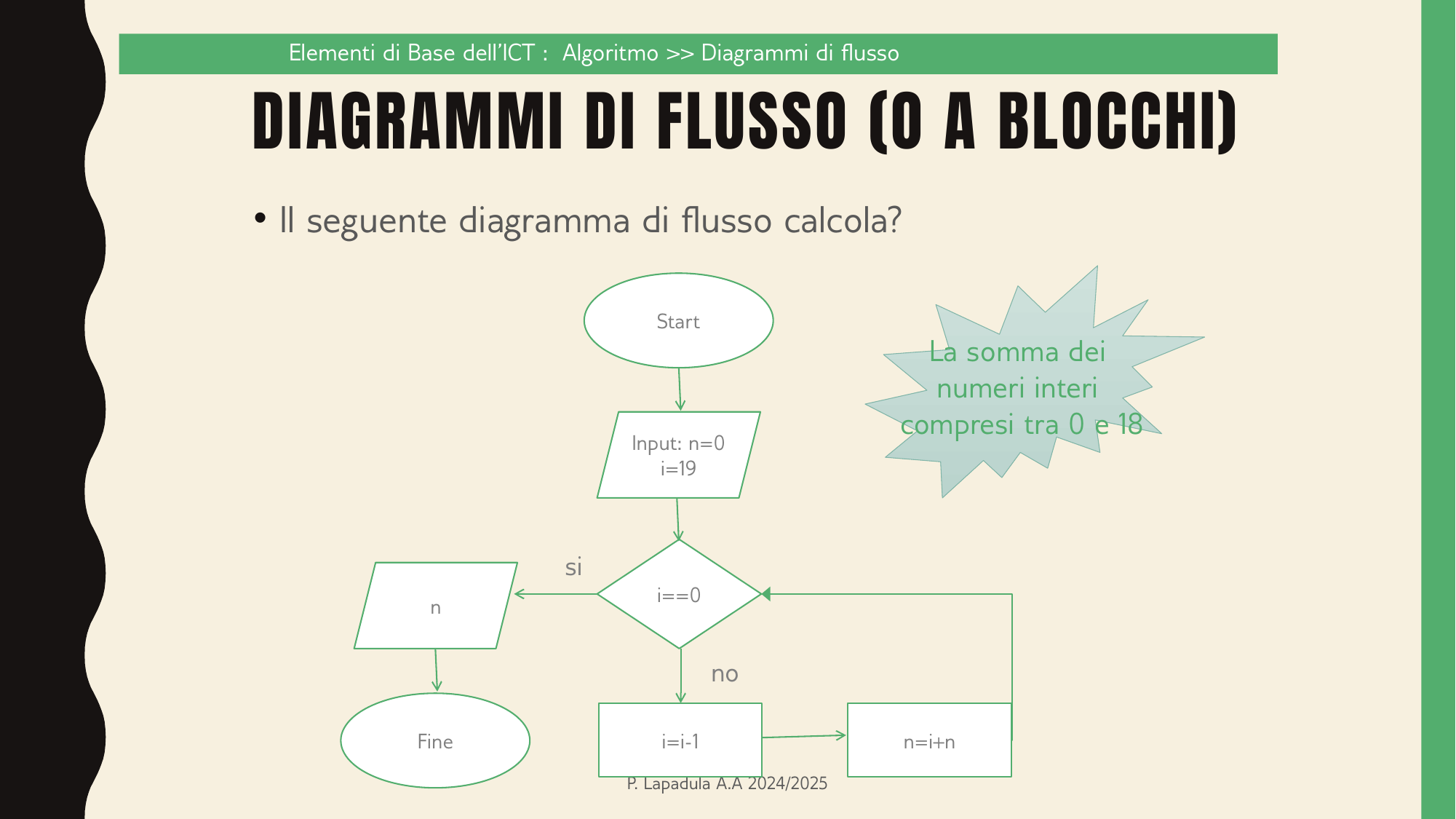

Elementi di Base dell’ICT :  Algoritmo >> Diagrammi di flusso
# Diagrammi di flusso (o a blocchi)
Il seguente diagramma di flusso calcola?
La somma dei
numeri interi
compresi tra 0 e 18
Start
Input: n=0
i=19
i==0
si
n
no
Fine
i=i-1
n=i+n
P. Lapadula A.A 2024/2025